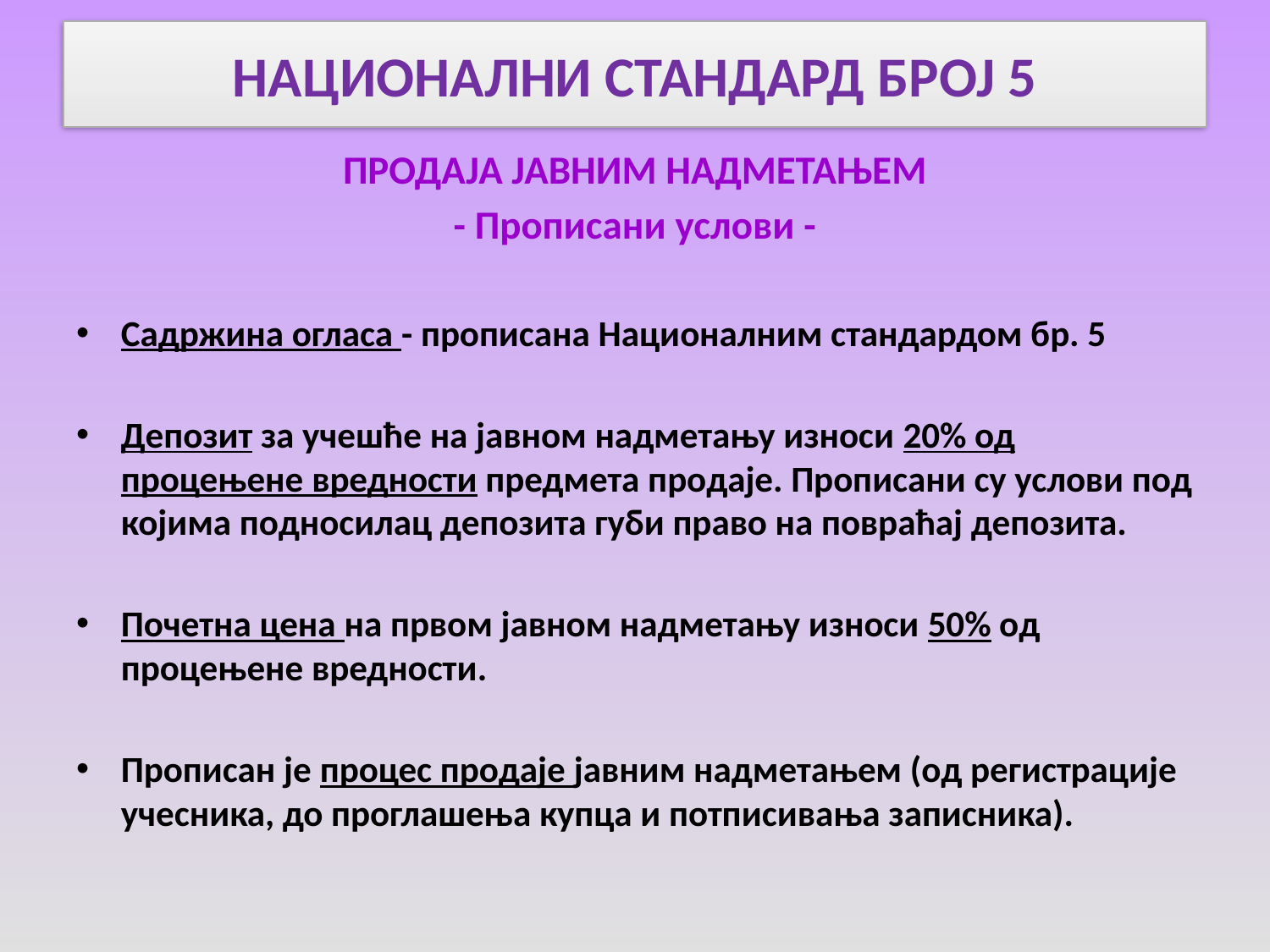

# НАЦИОНАЛНИ СТАНДАРД БРОЈ 5
ПРОДАЈА ЈАВНИМ НАДМЕТАЊЕМ
- Прописани услови -

Садржина огласа - прописана Националним стандардом бр. 5

Депозит за учешће на јавном надметању износи 20% од процењене вредности предмета продаје. Прописани су услови под којима подносилац депозита губи право на повраћај депозита.

Почетна цена на првом јавном надметању износи 50% од процењене вредности.

Прописан је процес продаје јавним надметањем (од регистрације учесника, до проглашења купца и потписивања записника).